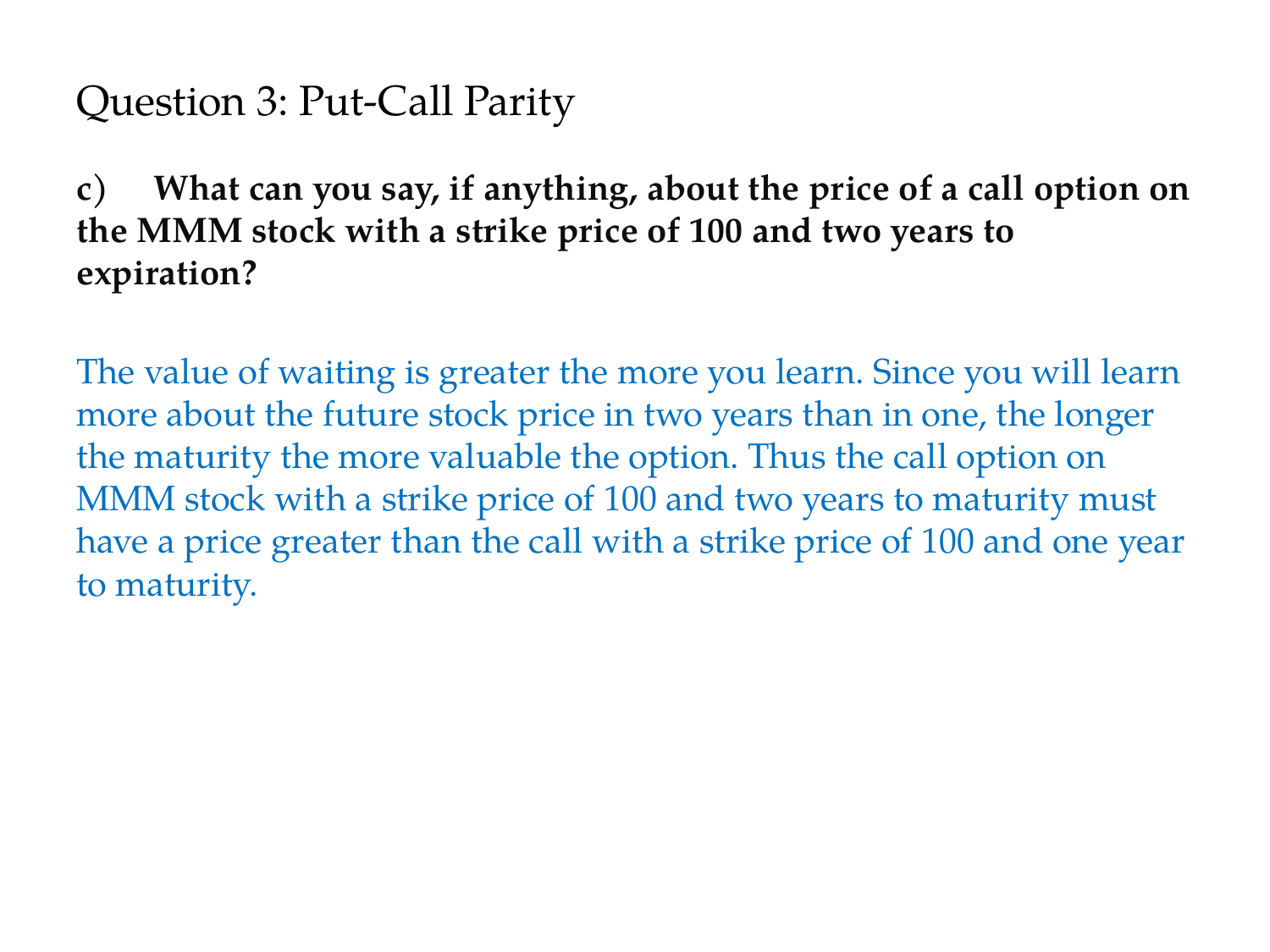

# Question 3: Put-Call Parity
c)     What can you say, if anything, about the price of a call option on the MMM stock with a strike price of 100 and two years to expiration?

The value of waiting is greater the more you learn. Since you will learn more about the future stock price in two years than in one, the longer the maturity the more valuable the option. Thus the call option on MMM stock with a strike price of 100 and two years to maturity must have a price greater than the call with a strike price of 100 and one year to maturity.